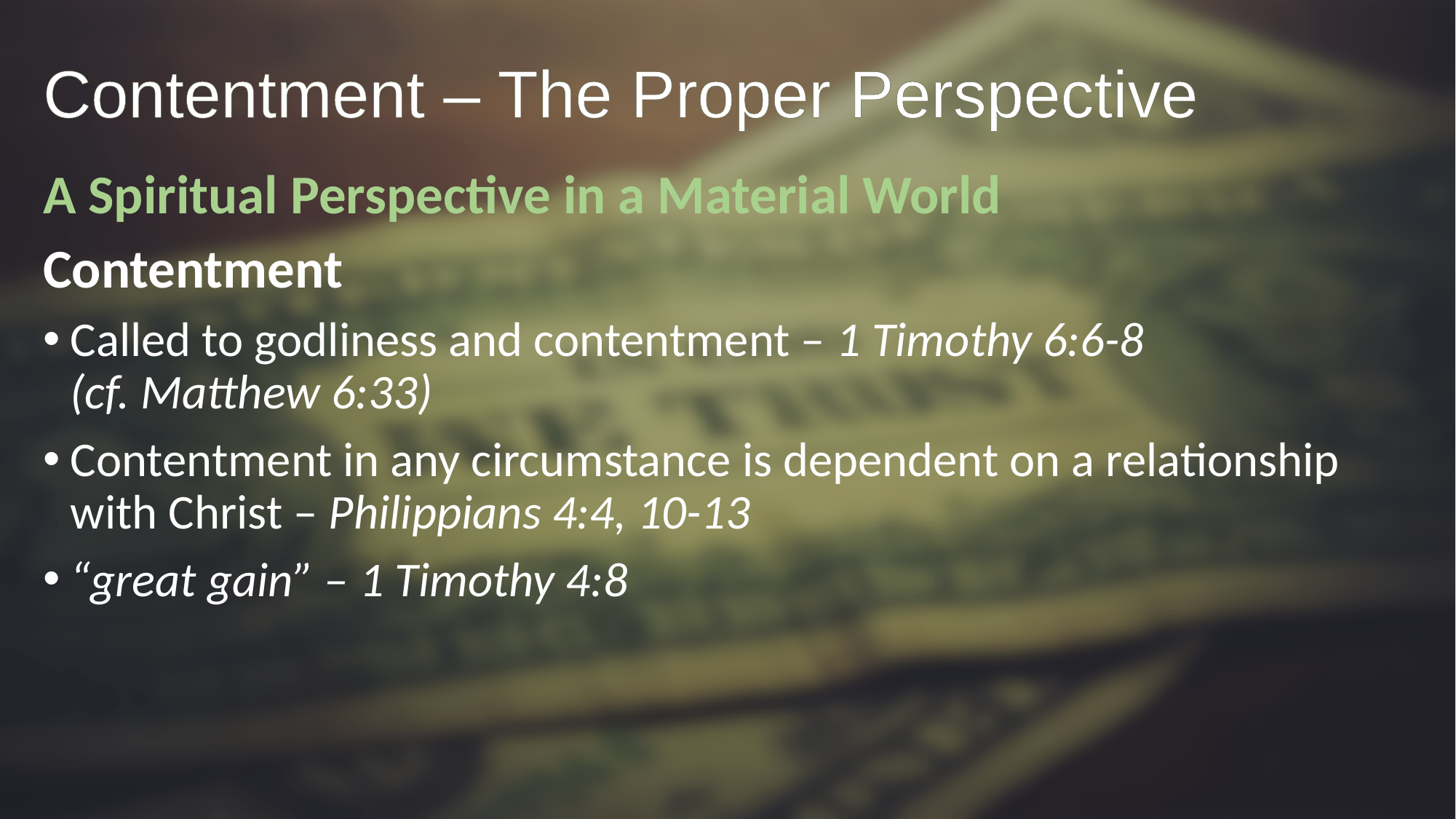

# Contentment – The Proper Perspective
A Spiritual Perspective in a Material World
Contentment
Called to godliness and contentment – 1 Timothy 6:6-8                      (cf. Matthew 6:33)
Contentment in any circumstance is dependent on a relationship with Christ – Philippians 4:4, 10-13
“great gain” – 1 Timothy 4:8